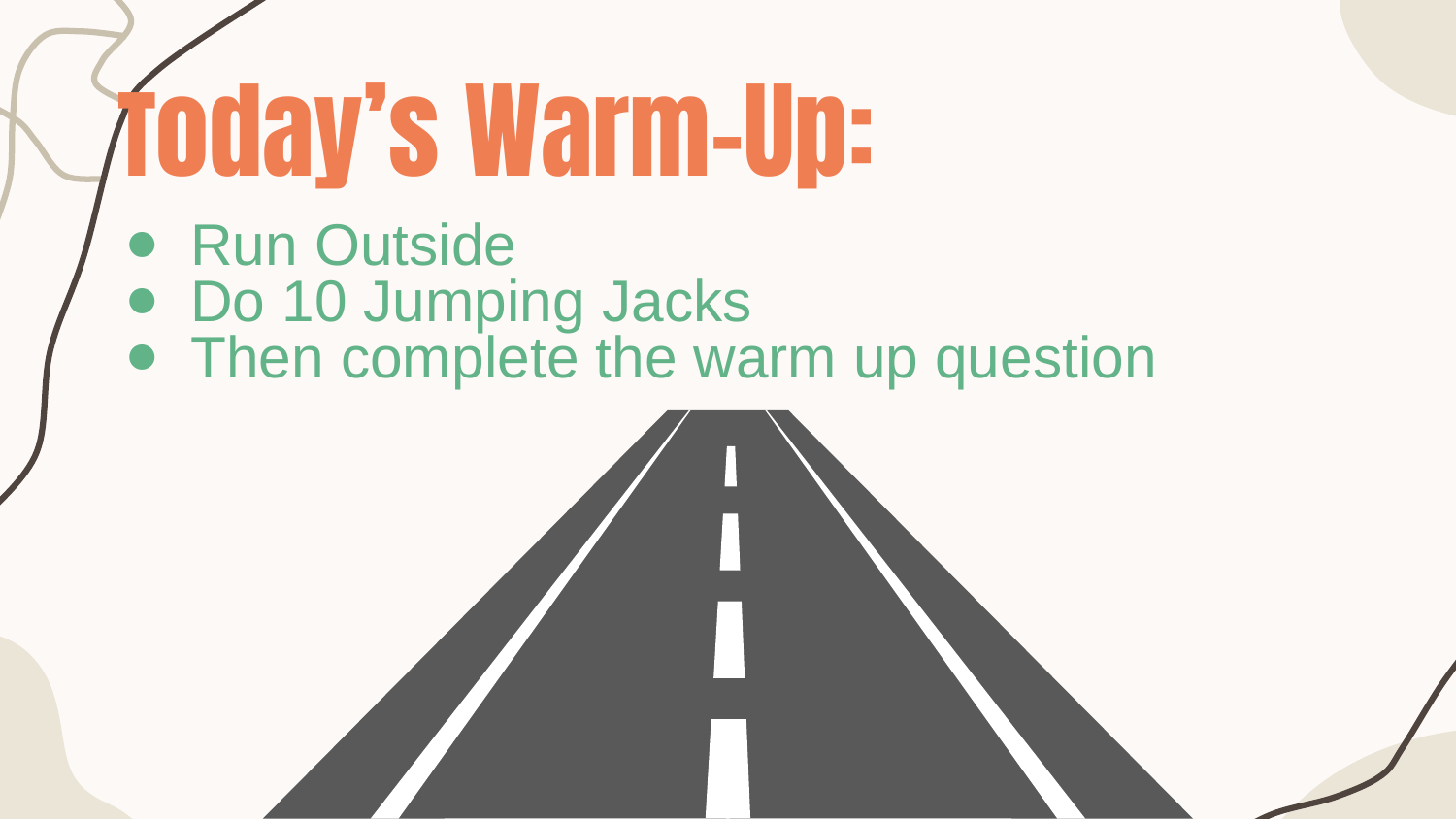

Today’s Warm-Up:

Run Outside
Do 10 Jumping Jacks
Then complete the warm up question